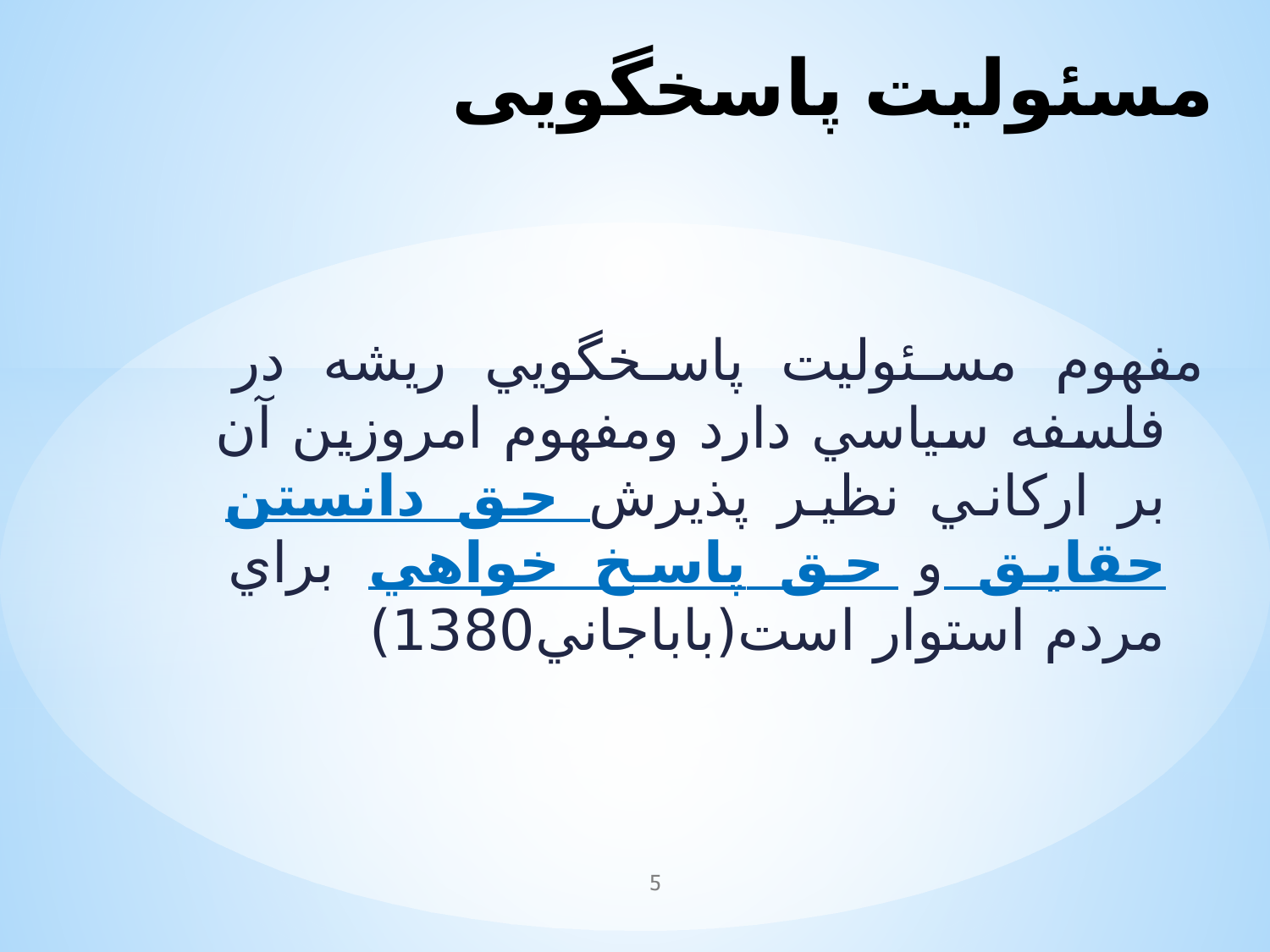

# مسئولیت پاسخگویی
مفهوم مسئوليت پاسخگويي ريشه در فلسفه سياسي دارد ومفهوم امروزين آن بر اركاني نظير پذيرش حق دانستن حقايق و حق پاسخ خواهي براي مردم استوار است(باباجاني1380)
5